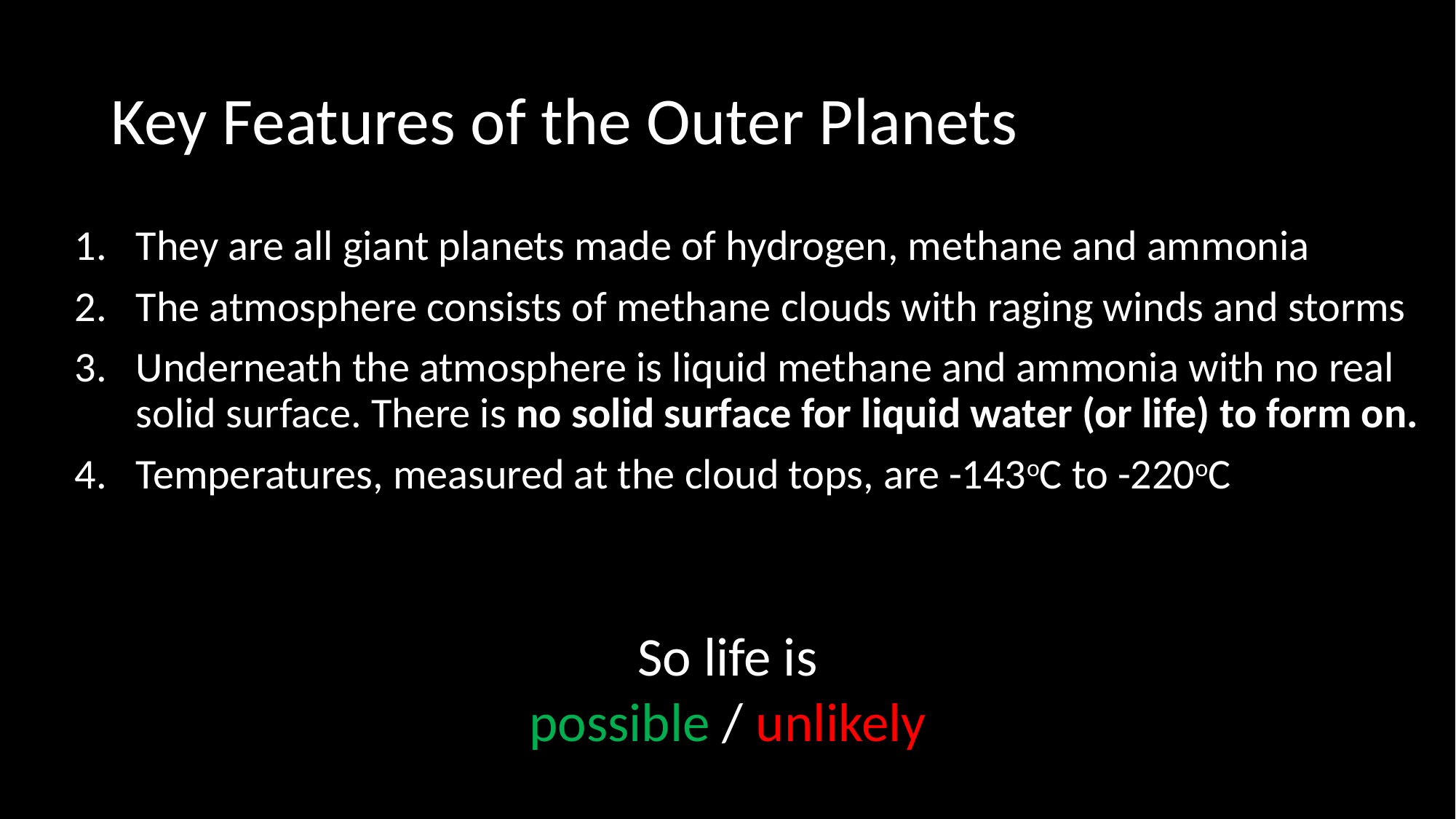

# Key Features of the Outer Planets
They are all giant planets made of hydrogen, methane and ammonia
The atmosphere consists of methane clouds with raging winds and storms
Underneath the atmosphere is liquid methane and ammonia with no real solid surface. There is no solid surface for liquid water (or life) to form on.
Temperatures, measured at the cloud tops, are -143oC to -220oC
So life is
possible / unlikely
LO TBAT explain the basic structure of the Solar System